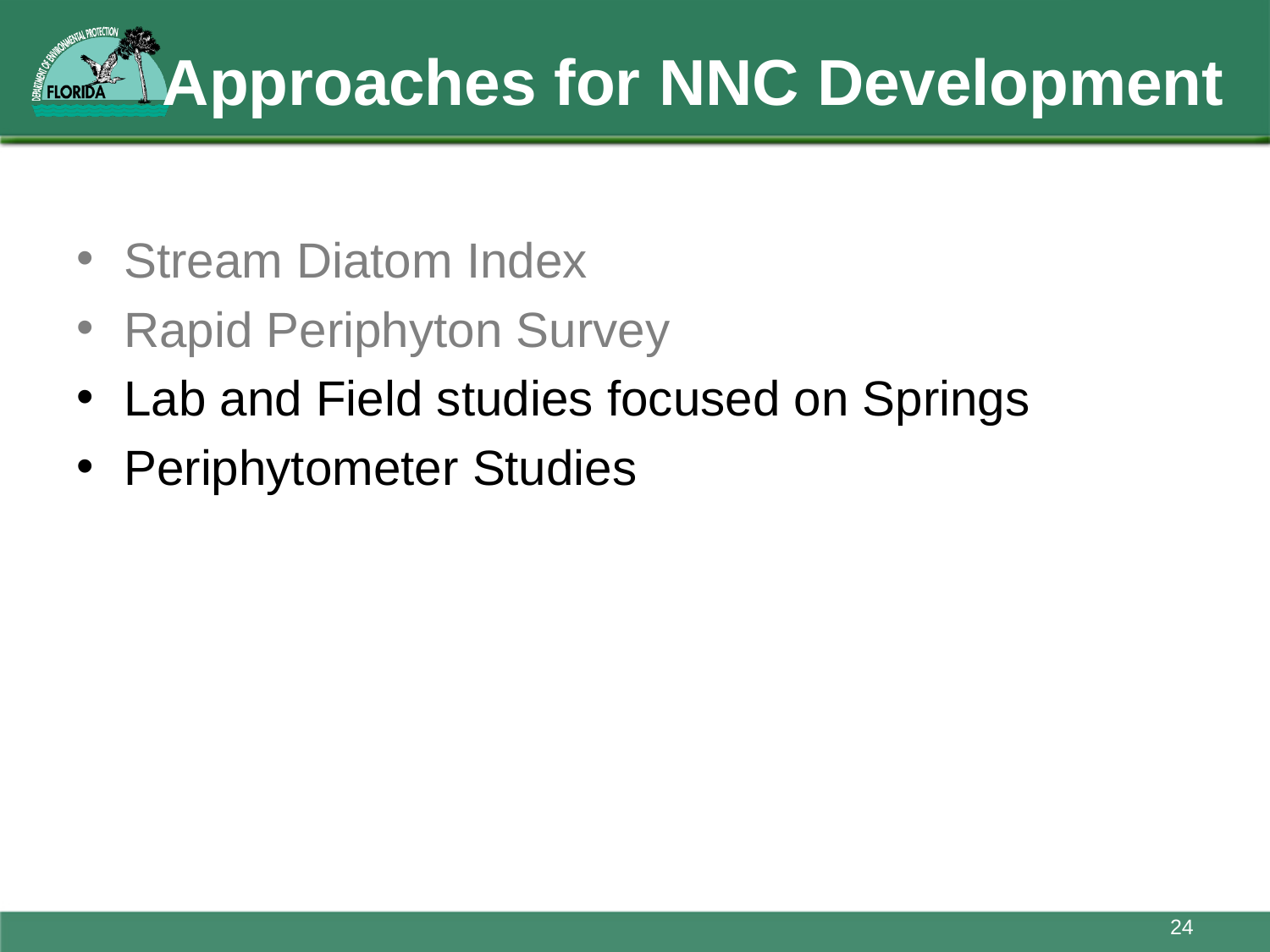

# Approaches for NNC Development
Stream Diatom Index
Rapid Periphyton Survey
Lab and Field studies focused on Springs
Periphytometer Studies
24